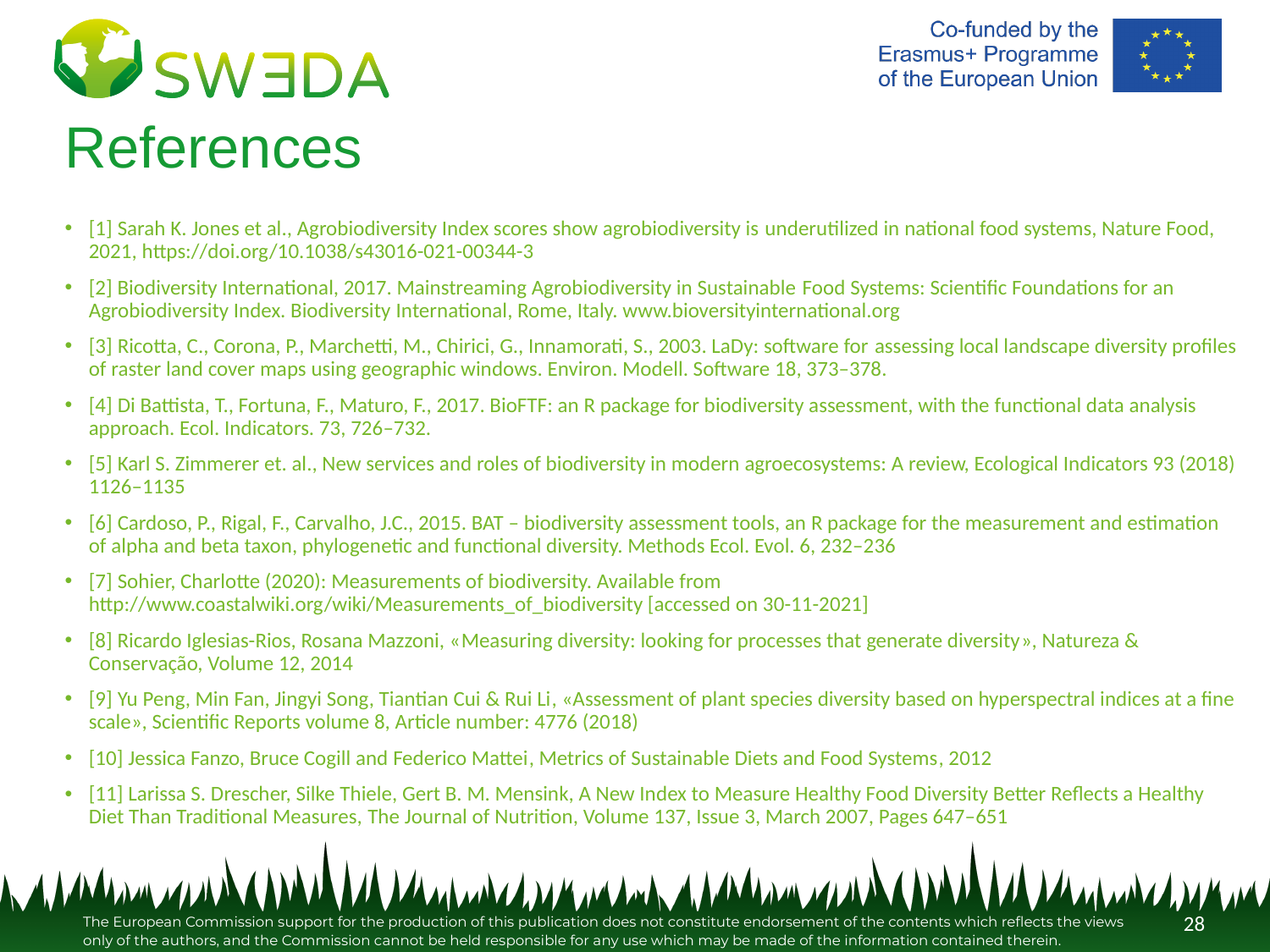

# References
[1] Sarah K. Jones et al., Agrobiodiversity Index scores show agrobiodiversity is underutilized in national food systems, Nature Food, 2021, https://doi.org/10.1038/s43016-021-00344-3 ​
[2] Biodiversity International, 2017. Mainstreaming Agrobiodiversity in Sustainable Food Systems: Scientific Foundations for an Agrobiodiversity Index. Biodiversity International, Rome, Italy. www.bioversityinternational.org
[3] Ricotta, C., Corona, P., Marchetti, M., Chirici, G., Innamorati, S., 2003. LaDy: software for assessing local landscape diversity profiles of raster land cover maps using geographic windows. Environ. Modell. Software 18, 373–378.
[4] Di Battista, T., Fortuna, F., Maturo, F., 2017. BioFTF: an R package for biodiversity assessment, with the functional data analysis approach. Ecol. Indicators. 73, 726–732.
[5] Karl S. Zimmerer et. al., New services and roles of biodiversity in modern agroecosystems: A review, Ecological Indicators 93 (2018) 1126–1135
[6] Cardoso, P., Rigal, F., Carvalho, J.C., 2015. BAT – biodiversity assessment tools, an R package for the measurement and estimation of alpha and beta taxon, phylogenetic and functional diversity. Methods Ecol. Evol. 6, 232–236
[7] Sohier, Charlotte (2020): Measurements of biodiversity. Available from http://www.coastalwiki.org/wiki/Measurements_of_biodiversity [accessed on 30-11-2021]
[8] Ricardo Iglesias-Rios, Rosana Mazzoni, «Measuring diversity: looking for processes that generate diversity», Natureza & Conservação, Volume 12, 2014
[9] Yu Peng, Min Fan, Jingyi Song, Tiantian Cui & Rui Li, «Assessment of plant species diversity based on hyperspectral indices at a fine scale», Scientific Reports volume 8, Article number: 4776 (2018)
[10] Jessica Fanzo, Bruce Cogill and Federico Mattei, Metrics of Sustainable Diets and Food Systems, 2012
[11] Larissa S. Drescher, Silke Thiele, Gert B. M. Mensink, A New Index to Measure Healthy Food Diversity Better Reflects a Healthy Diet Than Traditional Measures, The Journal of Nutrition, Volume 137, Issue 3, March 2007, Pages 647–651

28